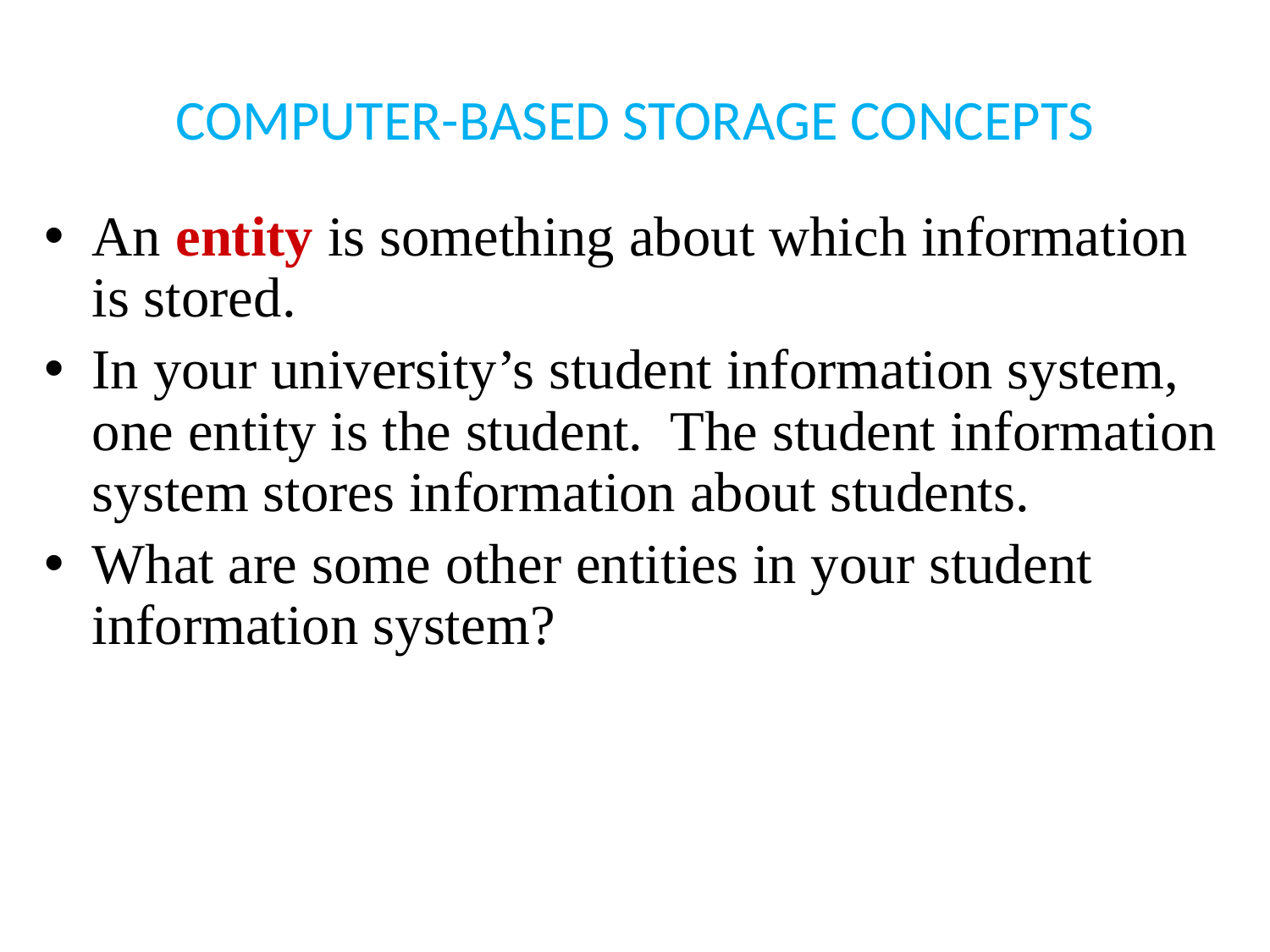

# COMPUTER-BASED STORAGE CONCEPTS
An entity is something about which information is stored.
In your university’s student information system, one entity is the student.  The student information system stores information about students.
What are some other entities in your student information system?